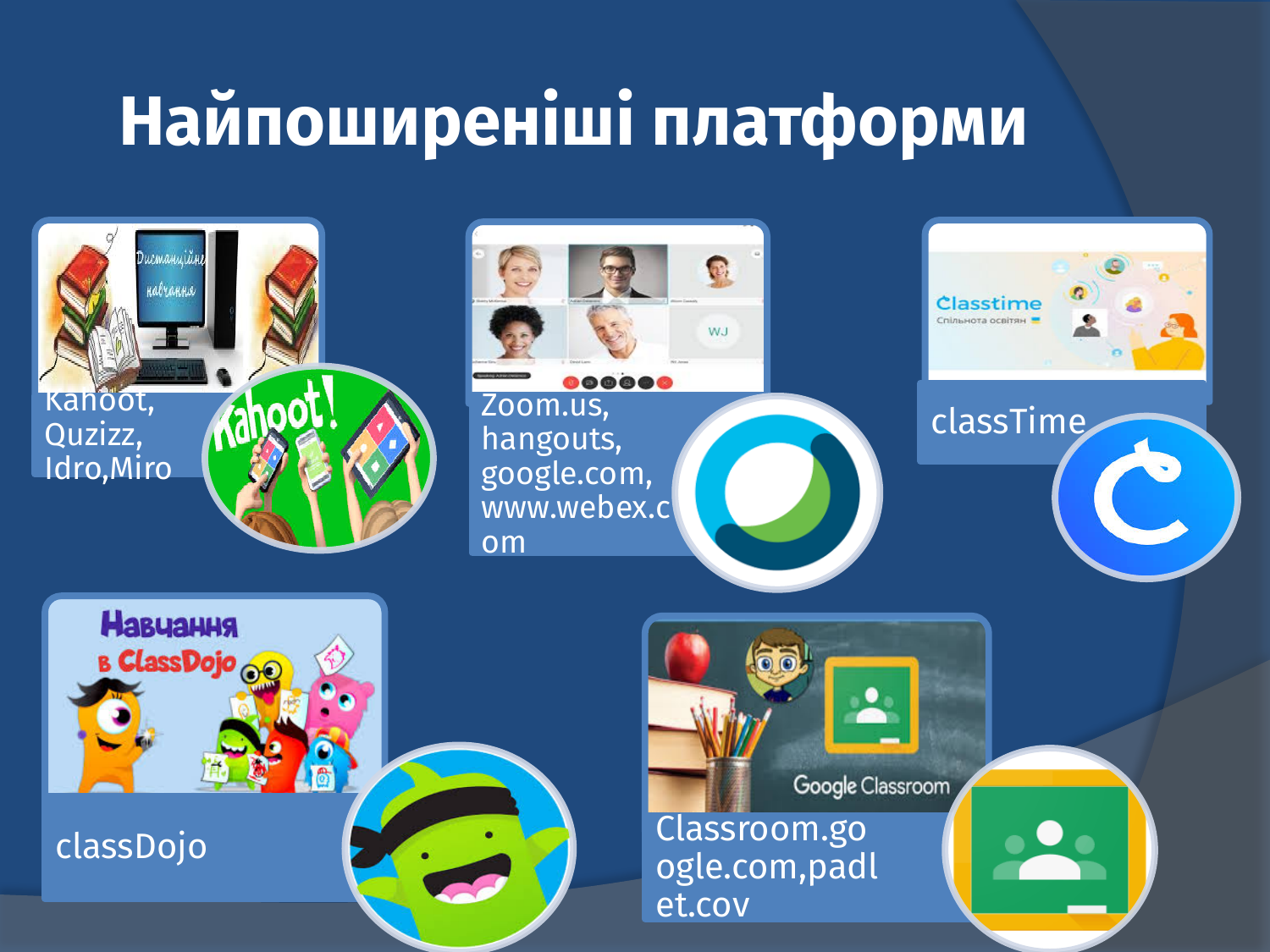

# Найпоширеніші платформи
Kahoot, Quzizz, Idro,Miro
Zoom.us, hangouts, google.com, www.webex.com
classTime
classDojo
Classroom.google.com,padlet.cov